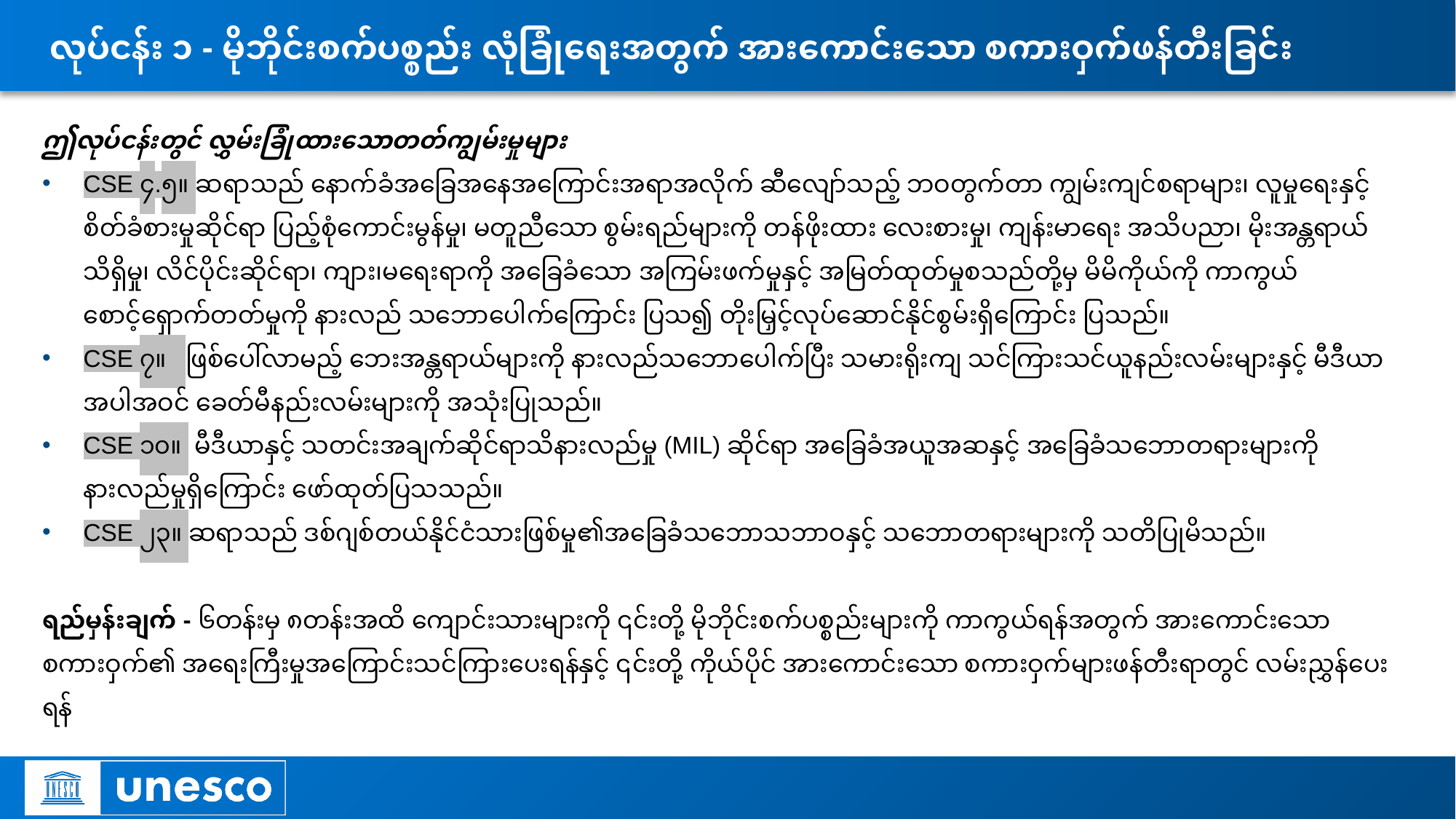

# လုပ်ငန်း ၁ - မိုဘိုင်းစက်ပစ္စည်း လုံခြုံရေးအတွက် အားကောင်းသော စကားဝှက်ဖန်တီးခြင်း
ဤလုပ်ငန်းတွင် လွှမ်းခြုံထားသောတတ်ကျွမ်းမှုများ
CSE ၄.၅။ ဆရာသည် နောက်ခံအခြေအနေအကြောင်းအရာအလိုက် ဆီလျော်သည့် ဘဝတွက်တာ ကျွမ်းကျင်စရာများ၊ လူမှုရေးနှင့် စိတ်ခံစားမှုဆိုင်ရာ ပြည့်စုံကောင်းမွန်မှု၊ မတူညီသော စွမ်းရည်များကို တန်ဖိုးထား လေးစားမှု၊ ကျန်းမာရေး အသိပညာ၊ မိုးအန္တရာယ်သိရှိမှု၊ လိင်ပိုင်းဆိုင်ရာ၊ ကျား၊မရေးရာကို အခြေခံသော အကြမ်းဖက်မှုနှင့် အမြတ်ထုတ်မှုစသည်တို့မှ မိမိကိုယ်ကို ကာကွယ်စောင့်ရှောက်တတ်မှုကို နားလည် သဘောပေါက်ကြောင်း ပြသ၍ တိုးမြှင့်လုပ်ဆောင်နိုင်စွမ်းရှိကြောင်း ပြသည်။
CSE ၇။   ဖြစ်ပေါ်လာမည့် ဘေးအန္တရာယ်များကို နားလည်သဘောပေါက်ပြီး သမားရိုးကျ သင်ကြားသင်ယူနည်းလမ်းများနှင့် မီဒီယာအပါအဝင် ခေတ်မီနည်းလမ်းများကို အသုံးပြုသည်။
CSE ၁၀။  မီဒီယာနှင့် သတင်းအချက်ဆိုင်ရာသိနားလည်မှု (MIL) ဆိုင်ရာ အခြေခံအယူအဆနှင့် အခြေခံသဘောတရားများကို နားလည်မှုရှိကြောင်း ဖော်ထုတ်ပြသသည်။
CSE ၂၃။ ဆရာသည် ဒစ်ဂျစ်တယ်နိုင်ငံသားဖြစ်မှု၏အခြေခံသဘောသဘာဝနှင့် သဘောတရားများကို သတိပြုမိသည်။

ရည်မှန်းချက် - ၆တန်းမှ ၈တန်းအထိ ကျောင်းသားများကို ၎င်းတို့ မိုဘိုင်းစက်ပစ္စည်းများကို ကာကွယ်ရန်အတွက် အားကောင်းသောစကားဝှက်၏ အရေးကြီးမှုအကြောင်းသင်ကြားပေးရန်နှင့် ၎င်းတို့ ကိုယ်ပိုင် အားကောင်းသော စကားဝှက်များဖန်တီးရာတွင် လမ်းညွှန်ပေးရန်